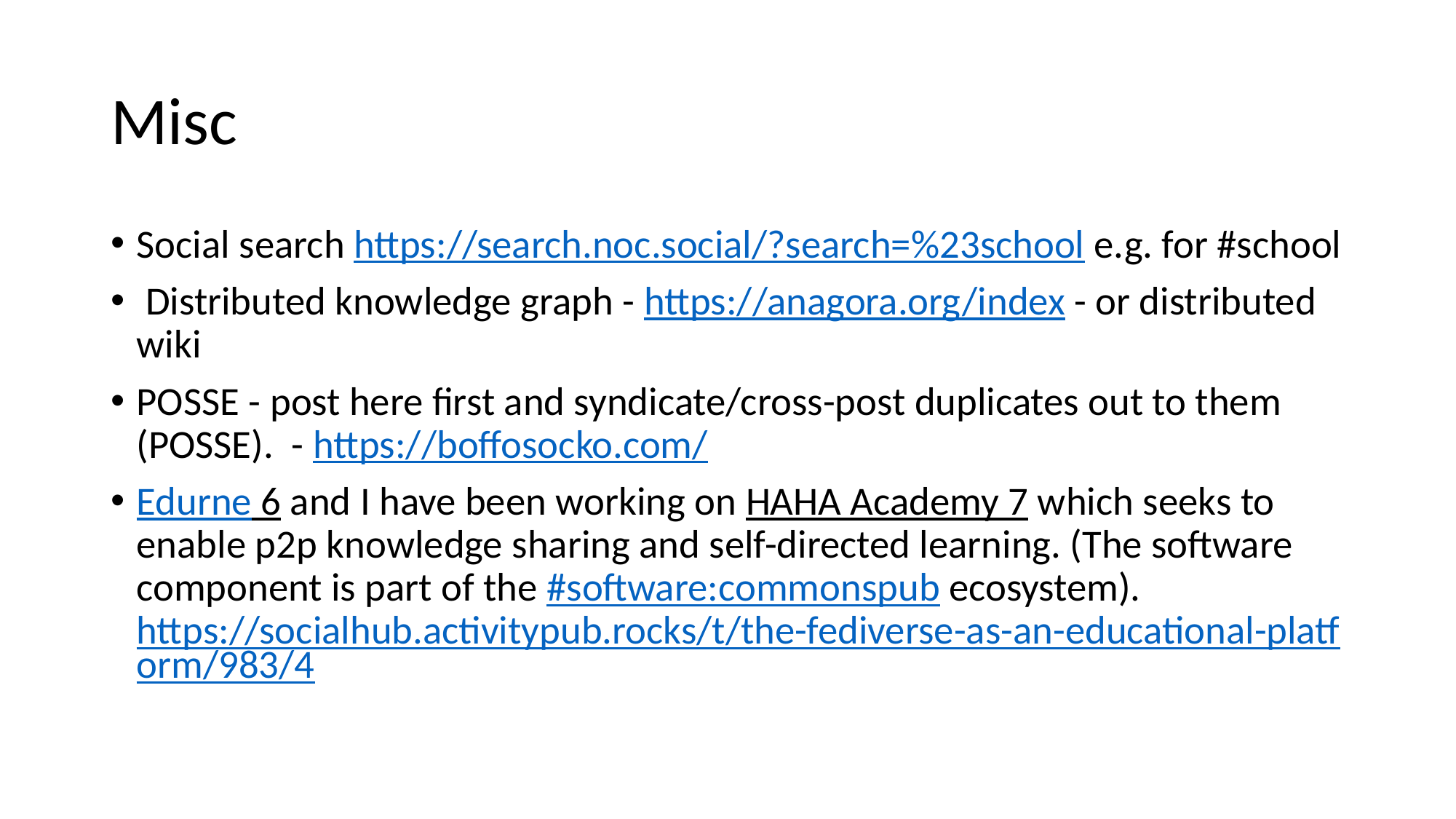

# Misc
Social search https://search.noc.social/?search=%23school e.g. for #school
 Distributed knowledge graph - https://anagora.org/index - or distributed wiki
POSSE - post here first and syndicate/cross-post duplicates out to them (POSSE).  - https://boffosocko.com/
Edurne 6 and I have been working on HAHA Academy 7 which seeks to enable p2p knowledge sharing and self-directed learning. (The software component is part of the #software:commonspub ecosystem). https://socialhub.activitypub.rocks/t/the-fediverse-as-an-educational-platform/983/4